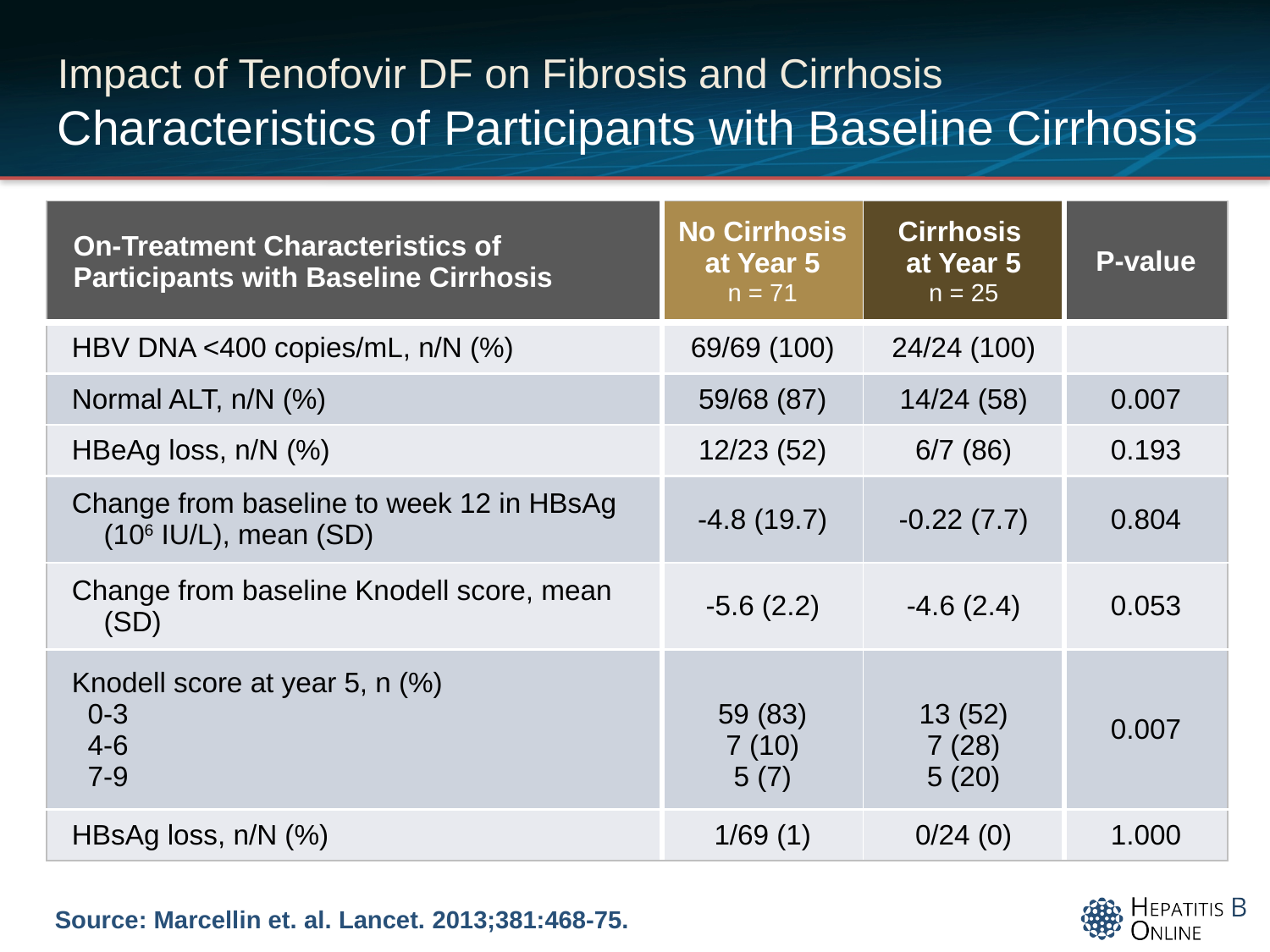

# Impact of Tenofovir DF on Fibrosis and Cirrhosis Characteristics of Participants with Baseline Cirrhosis
| On-Treatment Characteristics of Participants with Baseline Cirrhosis | No Cirrhosis at Year 5 n = 71 | Cirrhosis at Year 5 n = 25 | P-value |
| --- | --- | --- | --- |
| HBV DNA <400 copies/mL, n/N (%) | 69/69 (100) | 24/24 (100) |  |
| Normal ALT, n/N (%) | 59/68 (87) | 14/24 (58) | 0.007 |
| HBeAg loss, n/N (%) | 12/23 (52) | 6/7 (86) | 0.193 |
| Change from baseline to week 12 in HBsAg (106 IU/L), mean (SD) | -4.8 (19.7) | -0.22 (7.7) | 0.804 |
| Change from baseline Knodell score, mean (SD) | -5.6 (2.2) | -4.6 (2.4) | 0.053 |
| Knodell score at year 5, n (%) 0-3 4-6 7-9 | 59 (83) 7 (10) 5 (7) | 13 (52) 7 (28) 5 (20) | 0.007 |
| HBsAg loss, n/N (%) | 1/69 (1) | 0/24 (0) | 1.000 |
Source: Marcellin et. al. Lancet. 2013;381:468-75.